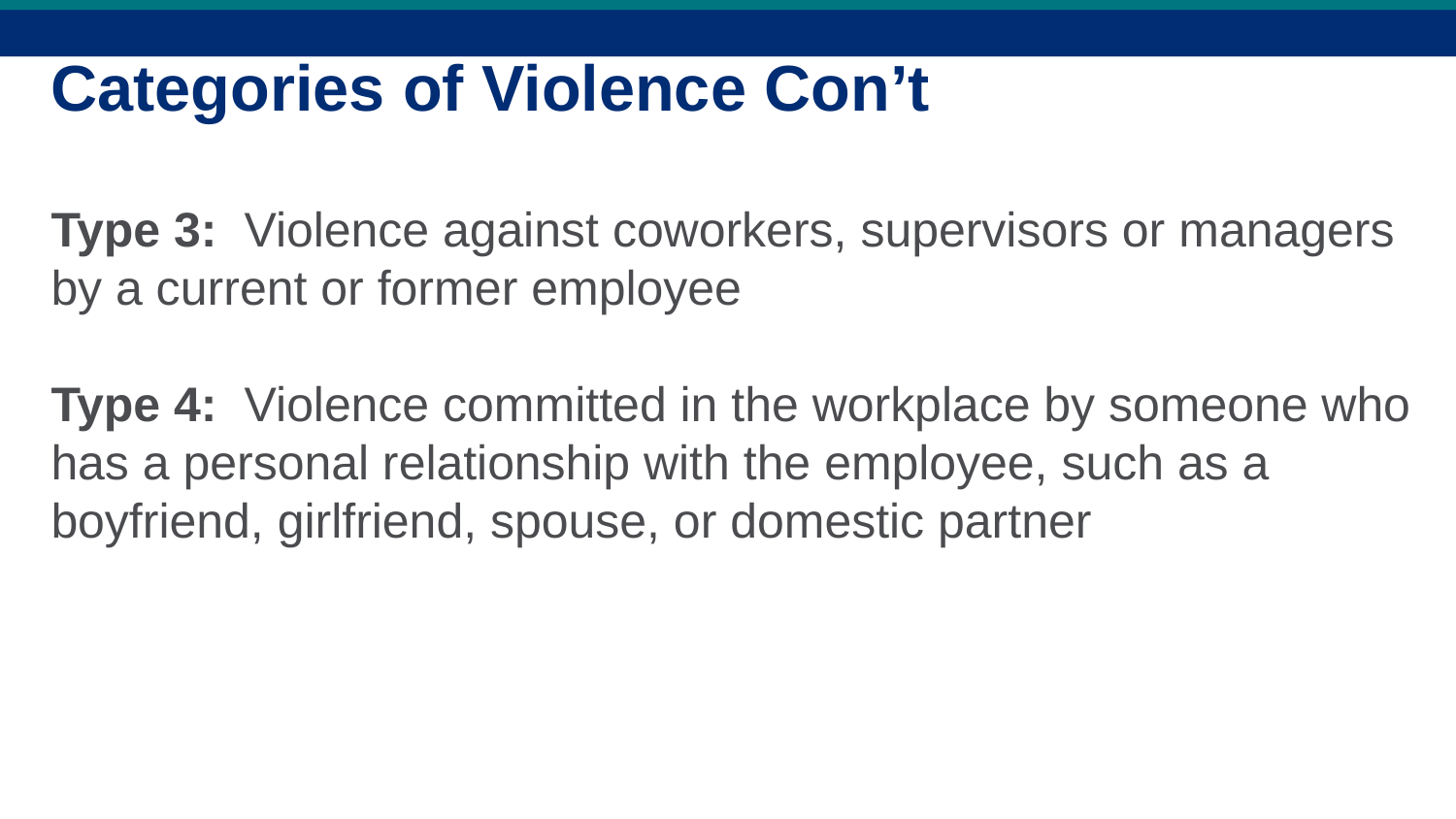

# Categories of Violence Con’t
Type 3:  Violence against coworkers, supervisors or managers by a current or former employee

Type 4:  Violence committed in the workplace by someone who has a personal relationship with the employee, such as a boyfriend, girlfriend, spouse, or domestic partner